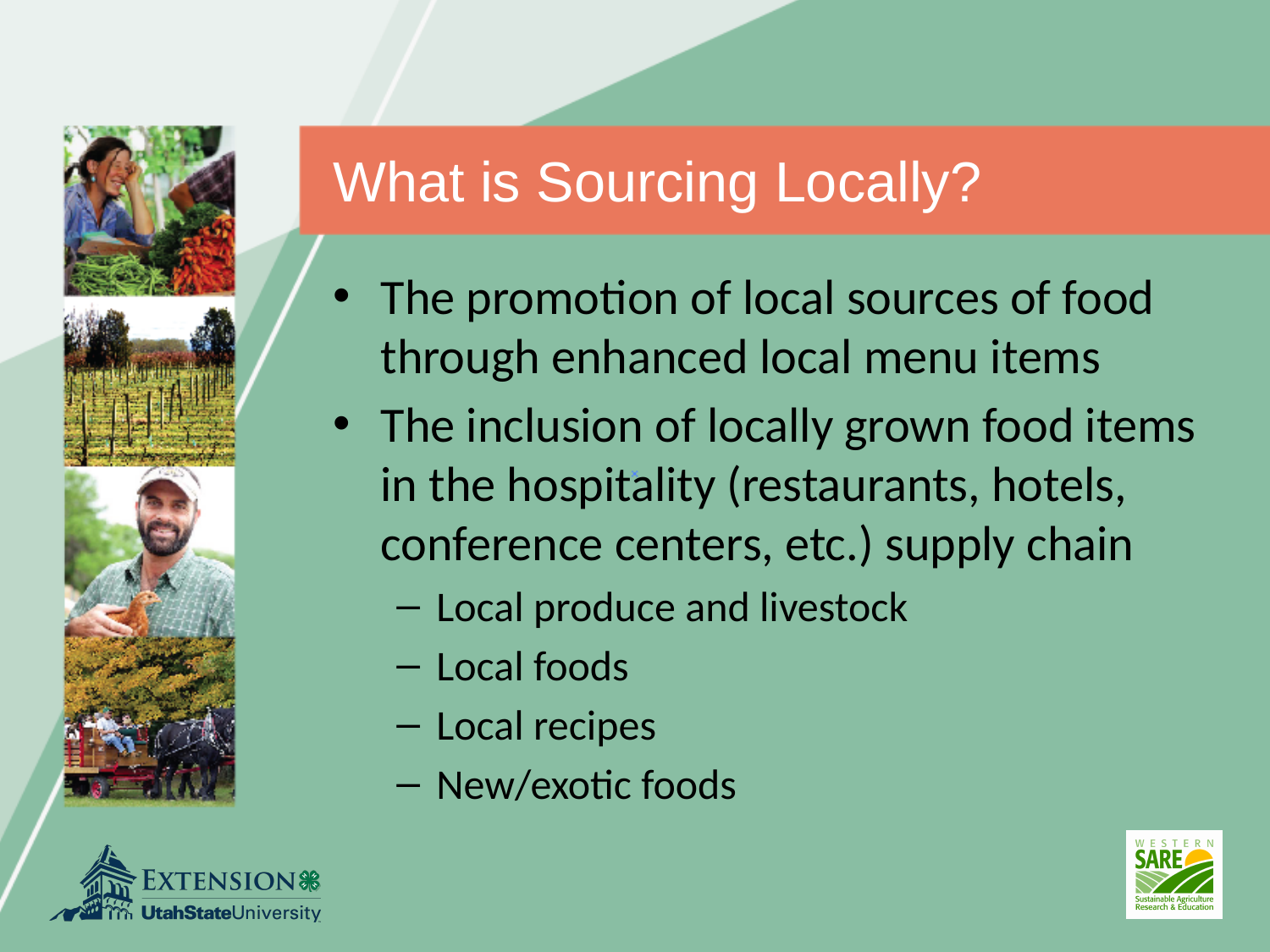

# What is Sourcing Locally?
The promotion of local sources of food through enhanced local menu items
The inclusion of locally grown food items in the hospitality (restaurants, hotels, conference centers, etc.) supply chain
Local produce and livestock
Local foods
Local recipes
New/exotic foods